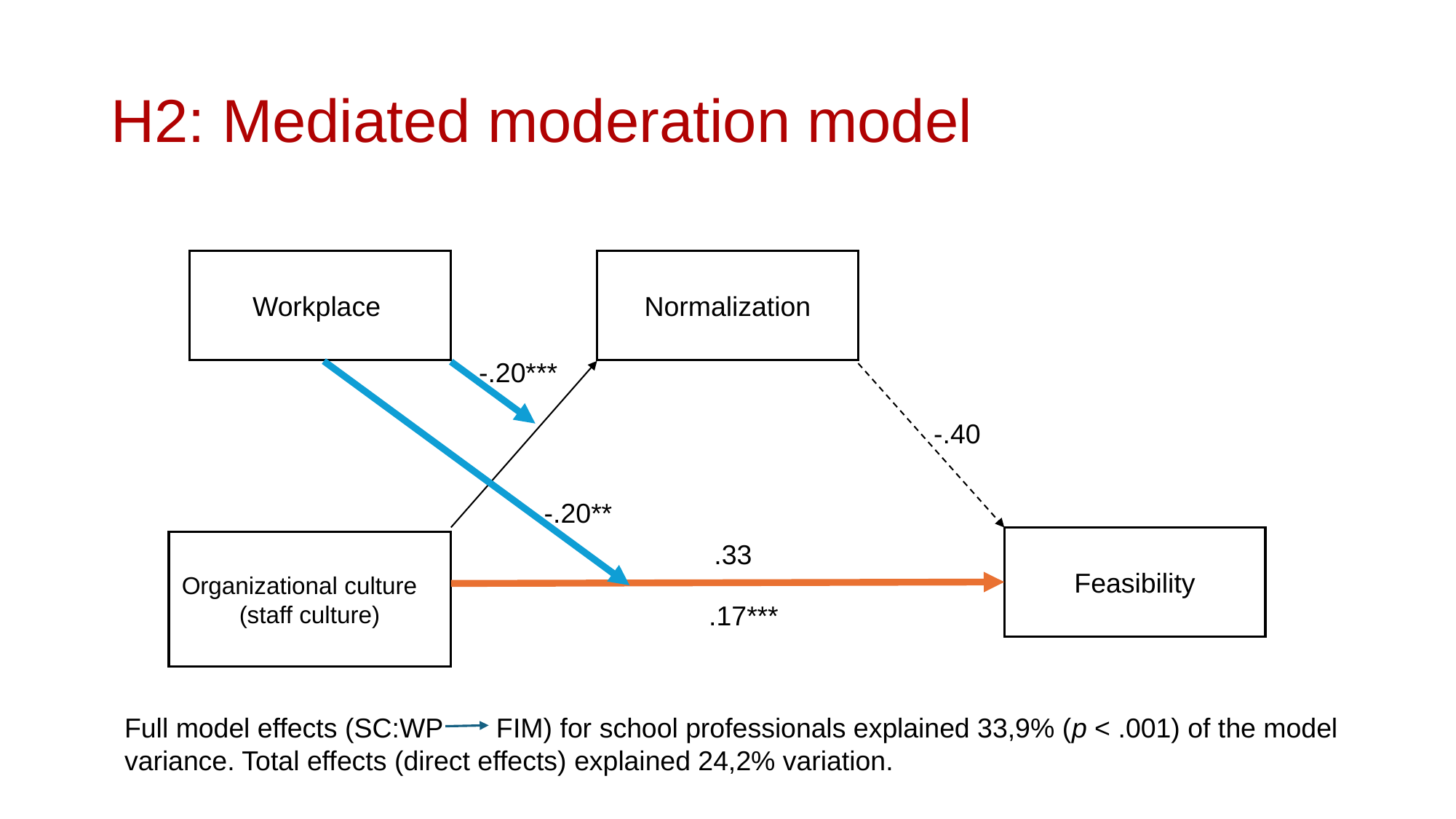

# H2: Mediated moderation model

Workplace

Normalization

-.20***
-.40
-.20**

Feasibility

.33

Organizational culture
(staff culture)

.17***
Full model effects (SC:WP       FIM) for school professionals explained 33,9% (p < .001) of the model variance. Total effects (direct effects) explained 24,2% variation.